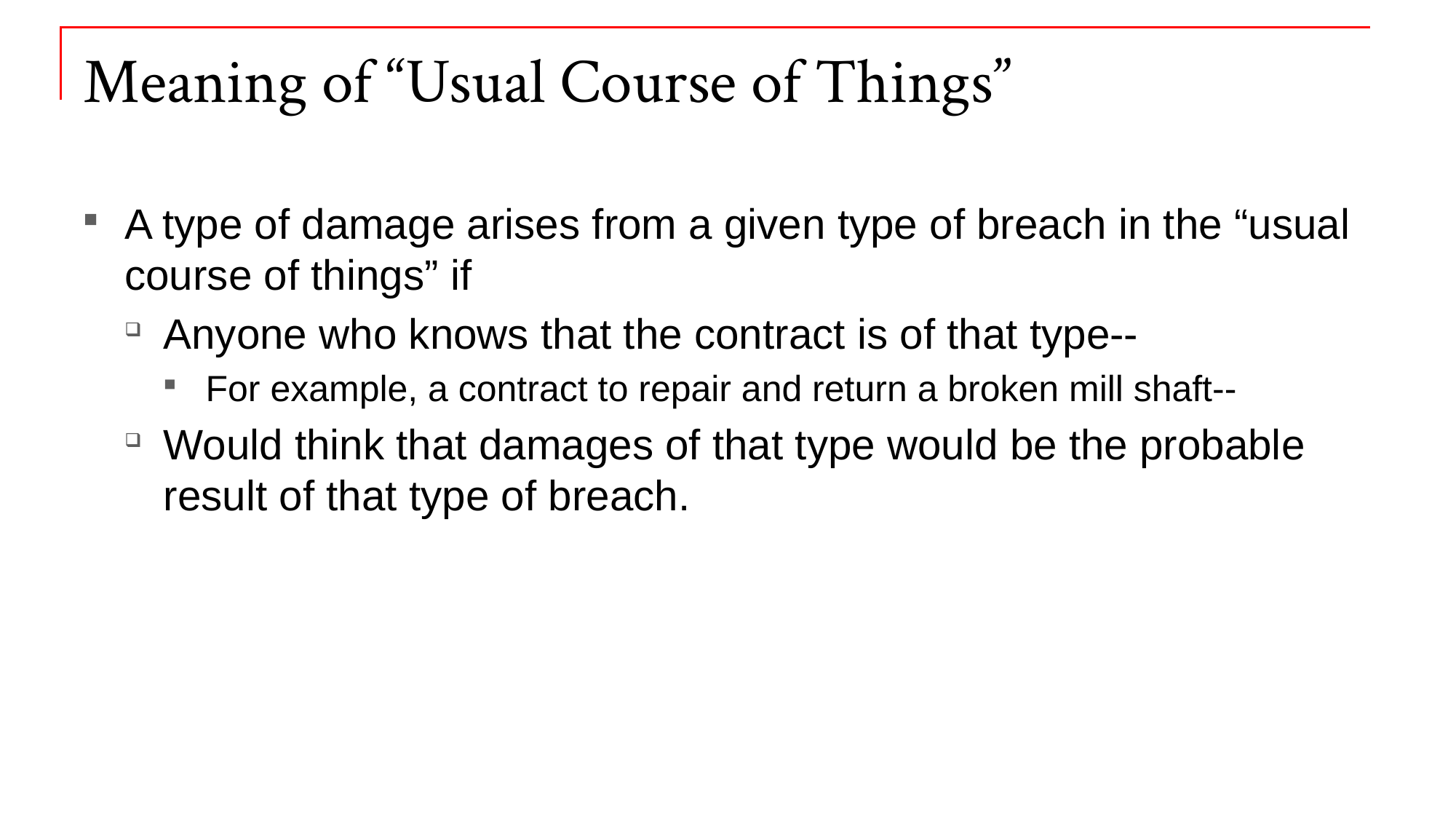

# Meaning of “Usual Course of Things”
A type of damage arises from a given type of breach in the “usual course of things” if
Anyone who knows that the contract is of that type--
For example, a contract to repair and return a broken mill shaft--
Would think that damages of that type would be the probable result of that type of breach.